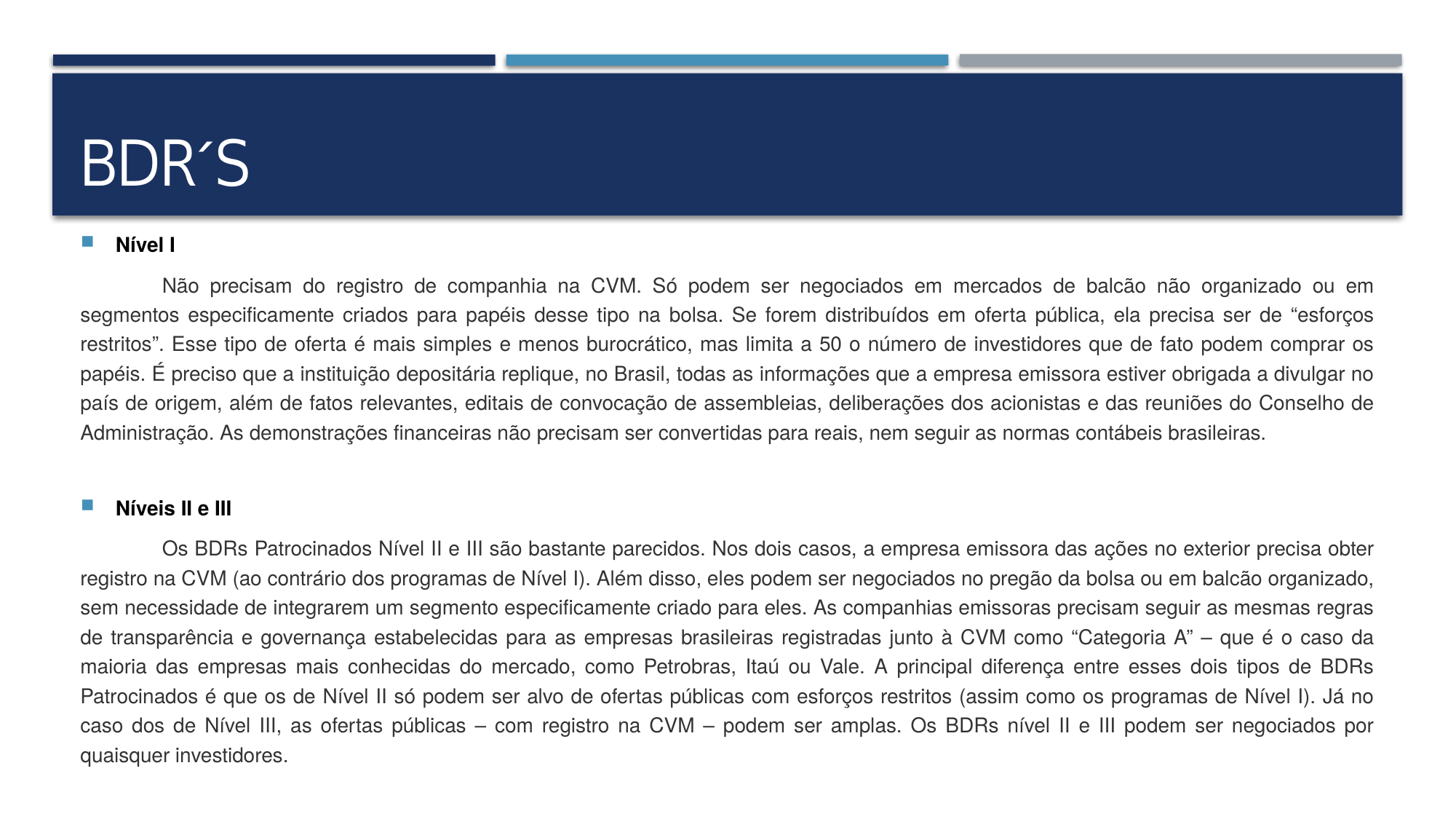

# BDR´S
Nível I
	Não precisam do registro de companhia na CVM. Só podem ser negociados em mercados de balcão não organizado ou em segmentos especificamente criados para papéis desse tipo na bolsa. Se forem distribuídos em oferta pública, ela precisa ser de “esforços restritos”. Esse tipo de oferta é mais simples e menos burocrático, mas limita a 50 o número de investidores que de fato podem comprar os papéis. É preciso que a instituição depositária replique, no Brasil, todas as informações que a empresa emissora estiver obrigada a divulgar no país de origem, além de fatos relevantes, editais de convocação de assembleias, deliberações dos acionistas e das reuniões do Conselho de Administração. As demonstrações financeiras não precisam ser convertidas para reais, nem seguir as normas contábeis brasileiras.

Níveis II e III
	Os BDRs Patrocinados Nível II e III são bastante parecidos. Nos dois casos, a empresa emissora das ações no exterior precisa obter registro na CVM (ao contrário dos programas de Nível I). Além disso, eles podem ser negociados no pregão da bolsa ou em balcão organizado, sem necessidade de integrarem um segmento especificamente criado para eles. As companhias emissoras precisam seguir as mesmas regras de transparência e governança estabelecidas para as empresas brasileiras registradas junto à CVM como “Categoria A” – que é o caso da maioria das empresas mais conhecidas do mercado, como Petrobras, Itaú ou Vale. A principal diferença entre esses dois tipos de BDRs Patrocinados é que os de Nível II só podem ser alvo de ofertas públicas com esforços restritos (assim como os programas de Nível I). Já no caso dos de Nível III, as ofertas públicas – com registro na CVM – podem ser amplas. Os BDRs nível II e III podem ser negociados por quaisquer investidores.